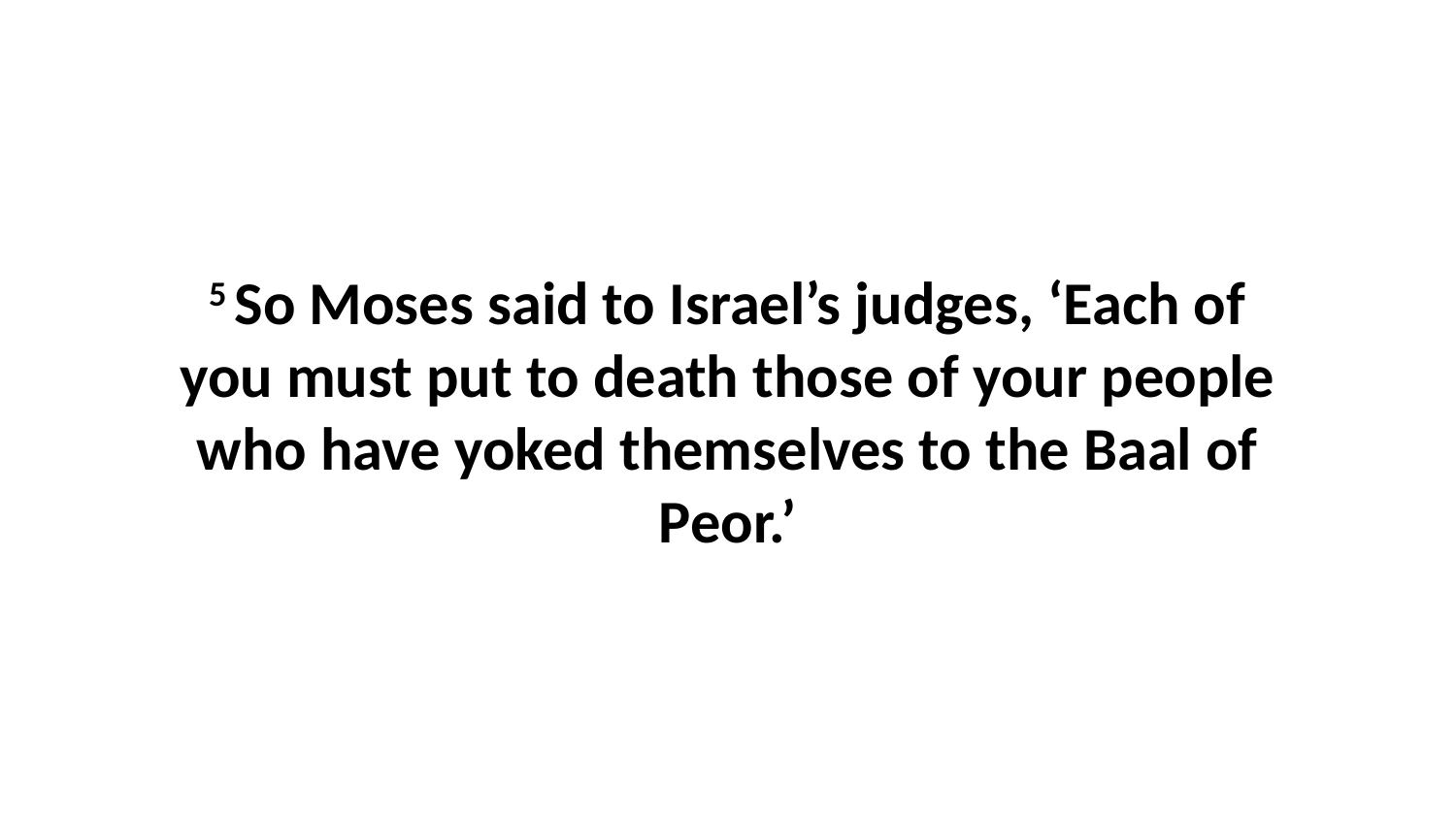

5 So Moses said to Israel’s judges, ‘Each of you must put to death those of your people who have yoked themselves to the Baal of Peor.’